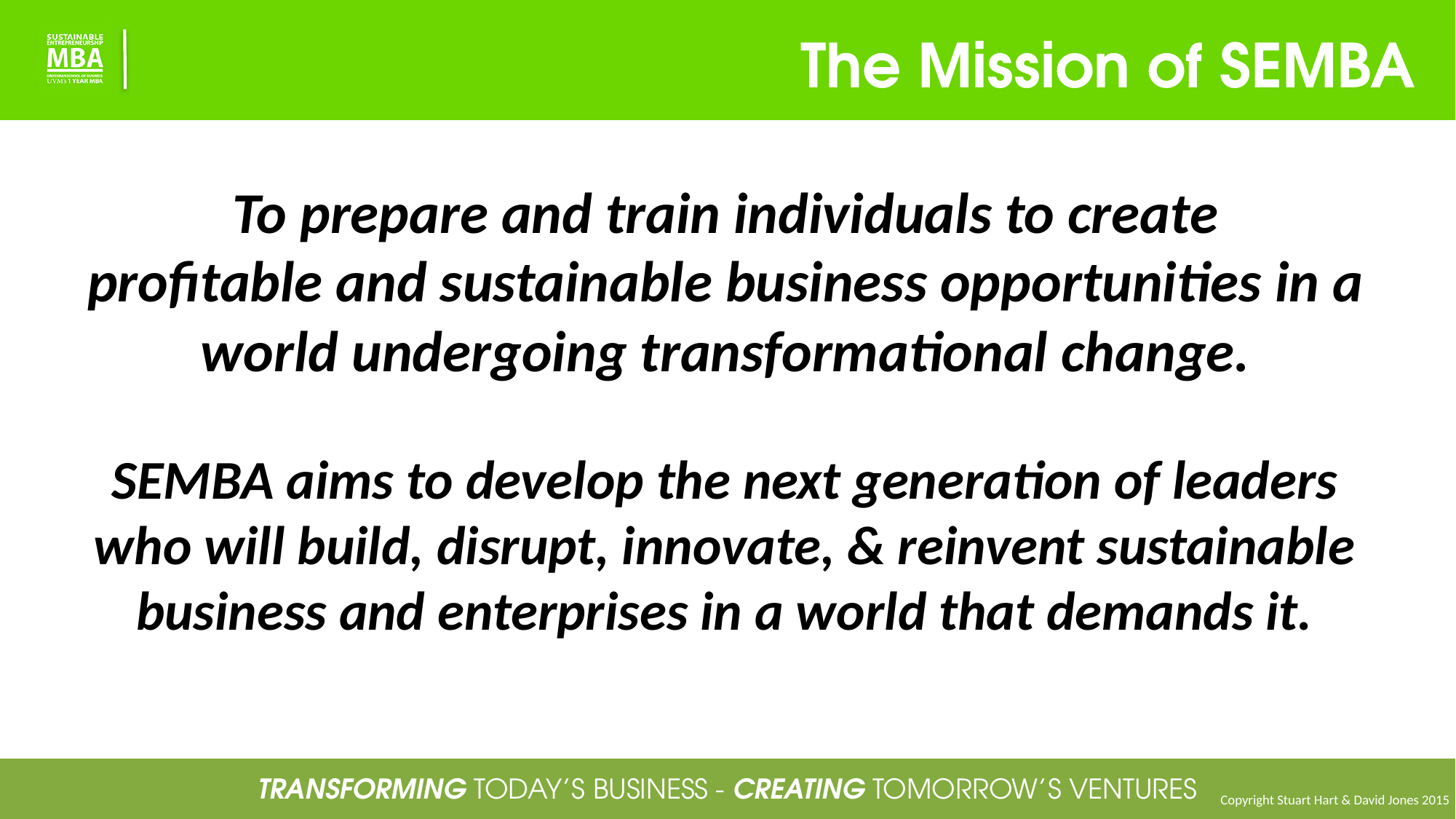

The Mission of SEMBA

To prepare and train individuals to create
profitable and sustainable business opportunities in a world undergoing transformational change.
SEMBA aims to develop the next generation of leaders who will build, disrupt, innovate, & reinvent sustainable business and enterprises in a world that demands it.
 Copyright Stuart Hart & David Jones 2015